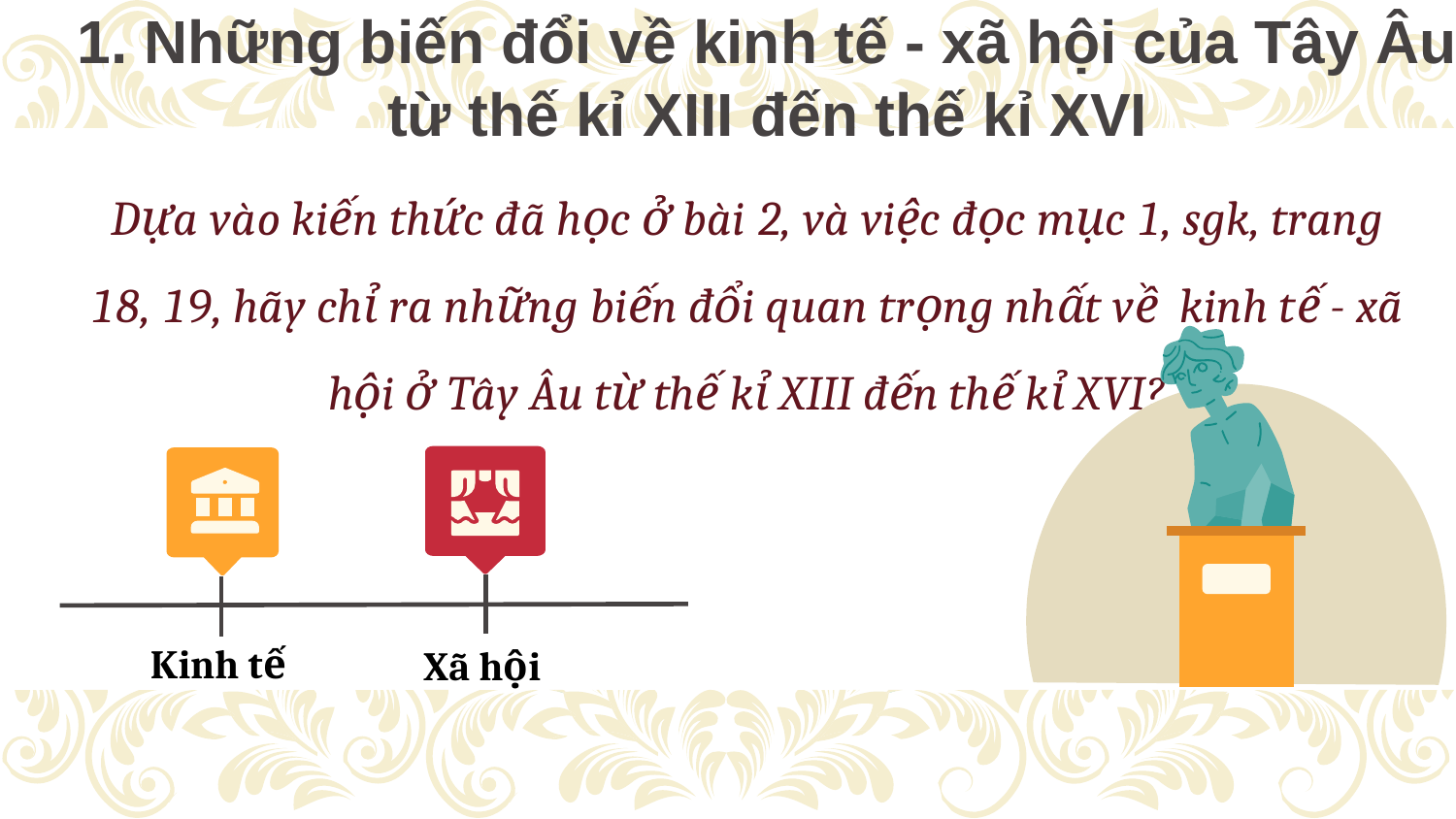

# 1. Những biến đổi về kinh tế - xã hội của Tây Âu từ thế kỉ XIII đến thế kỉ XVI
Dựa vào kiến thức đã học ở bài 2, và việc đọc mục 1, sgk, trang 18, 19, hãy chỉ ra những biến đổi quan trọng nhất về  kinh tế - xã hội ở Tây Âu từ thế kỉ XIII đến thế kỉ XVI?

Kinh tế
Xã hội